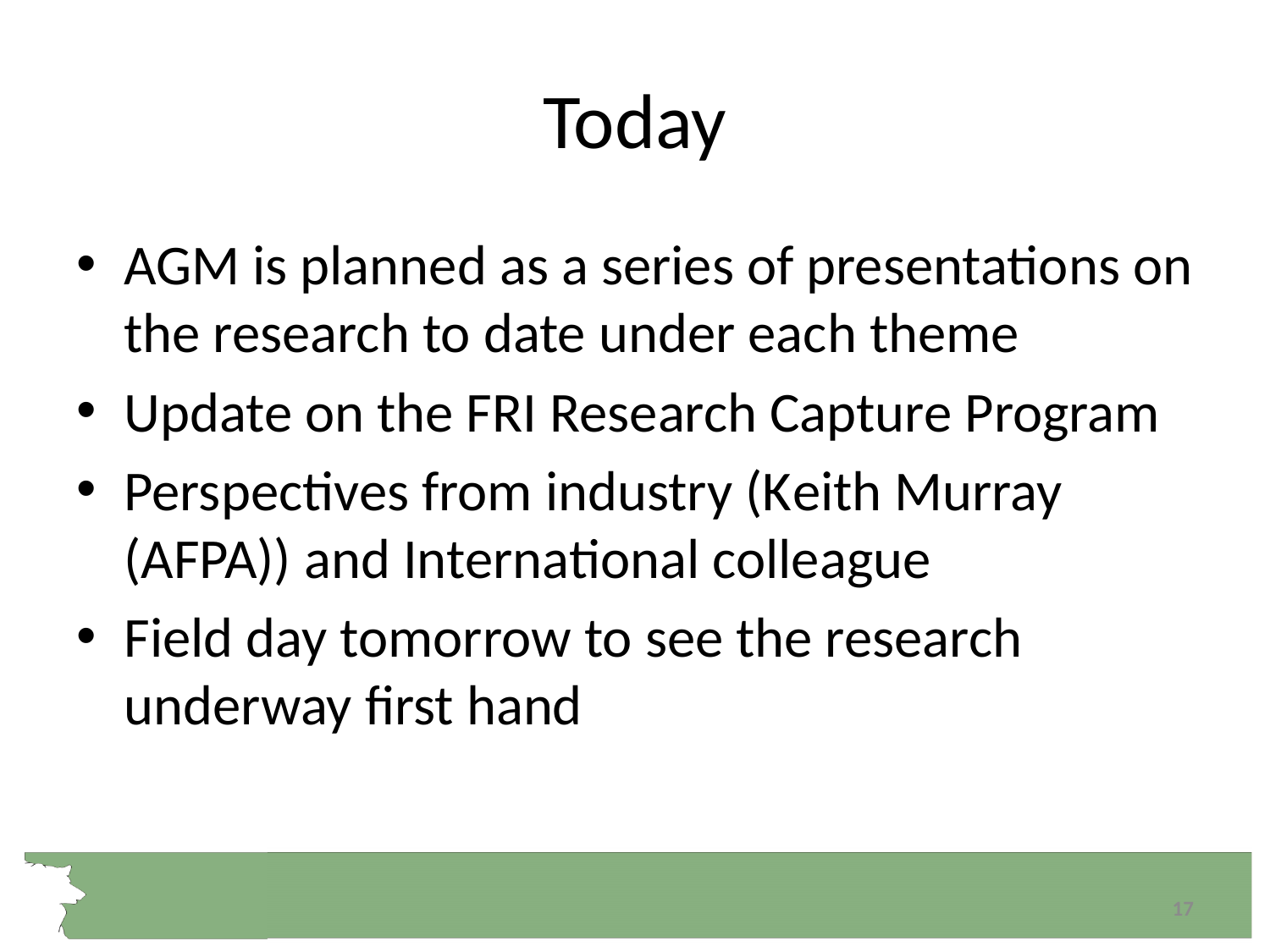

# Today
AGM is planned as a series of presentations on the research to date under each theme
Update on the FRI Research Capture Program
Perspectives from industry (Keith Murray (AFPA)) and International colleague
Field day tomorrow to see the research underway first hand
17